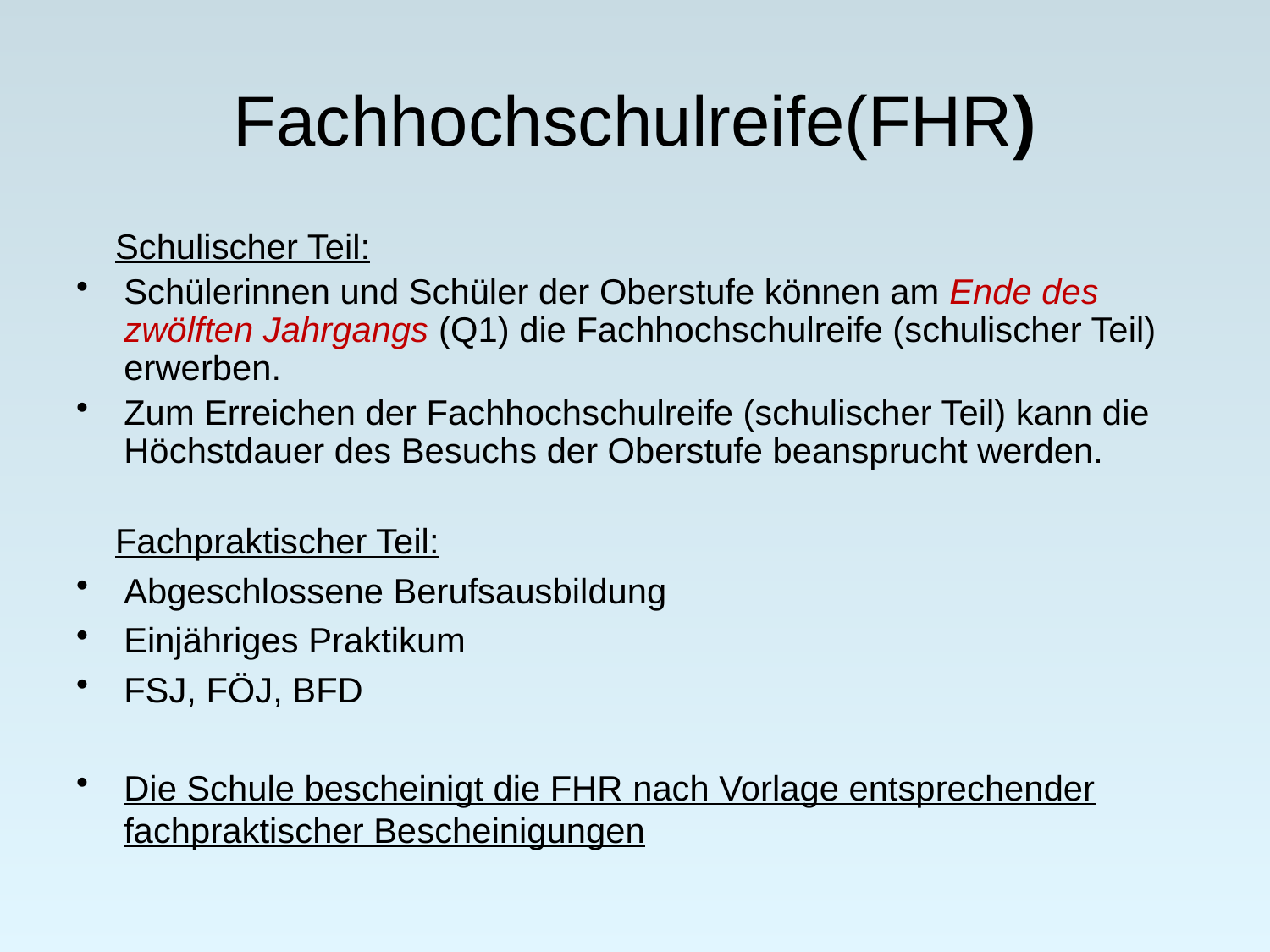

# Fachhochschulreife(FHR)
    Schulischer Teil:
Schülerinnen und Schüler der Oberstufe können am Ende des zwölften Jahrgangs (Q1) die Fachhochschulreife (schulischer Teil) erwerben.
Zum Erreichen der Fachhochschulreife (schulischer Teil) kann die Höchstdauer des Besuchs der Oberstufe beansprucht werden.

    Fachpraktischer Teil:
Abgeschlossene Berufsausbildung
Einjähriges Praktikum
FSJ, FÖJ, BFD

Die Schule bescheinigt die FHR nach Vorlage entsprechender fachpraktischer Bescheinigungen